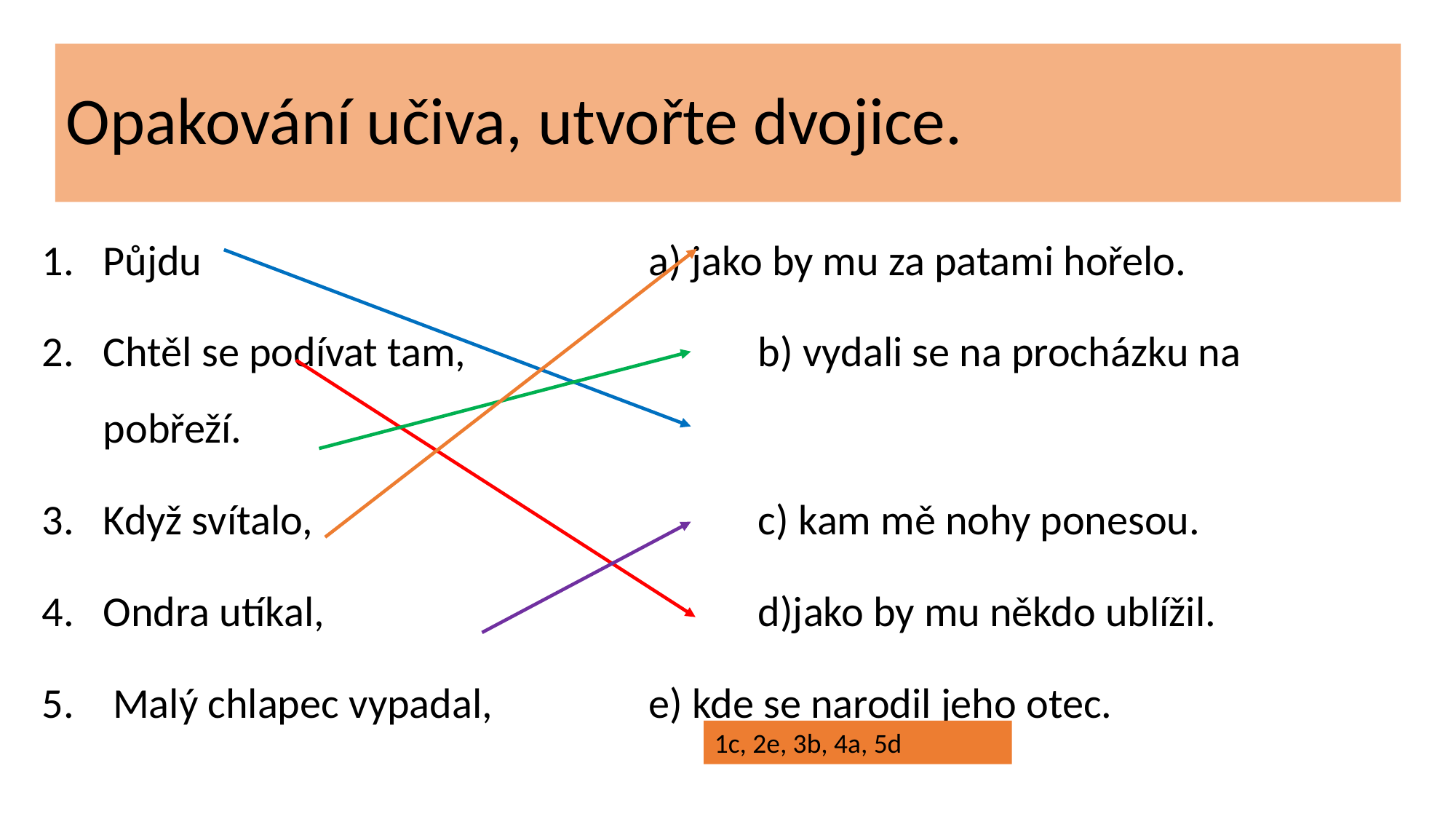

# Opakování učiva, utvořte dvojice.
Půjdu 					a) jako by mu za patami hořelo.
Chtěl se podívat tam, 			b) vydali se na procházku na pobřeží.
Když svítalo, 				c) kam mě nohy ponesou.
Ondra utíkal, 				d)jako by mu někdo ublížil.
 Malý chlapec vypadal, 		e) kde se narodil jeho otec.
1c, 2e, 3b, 4a, 5d